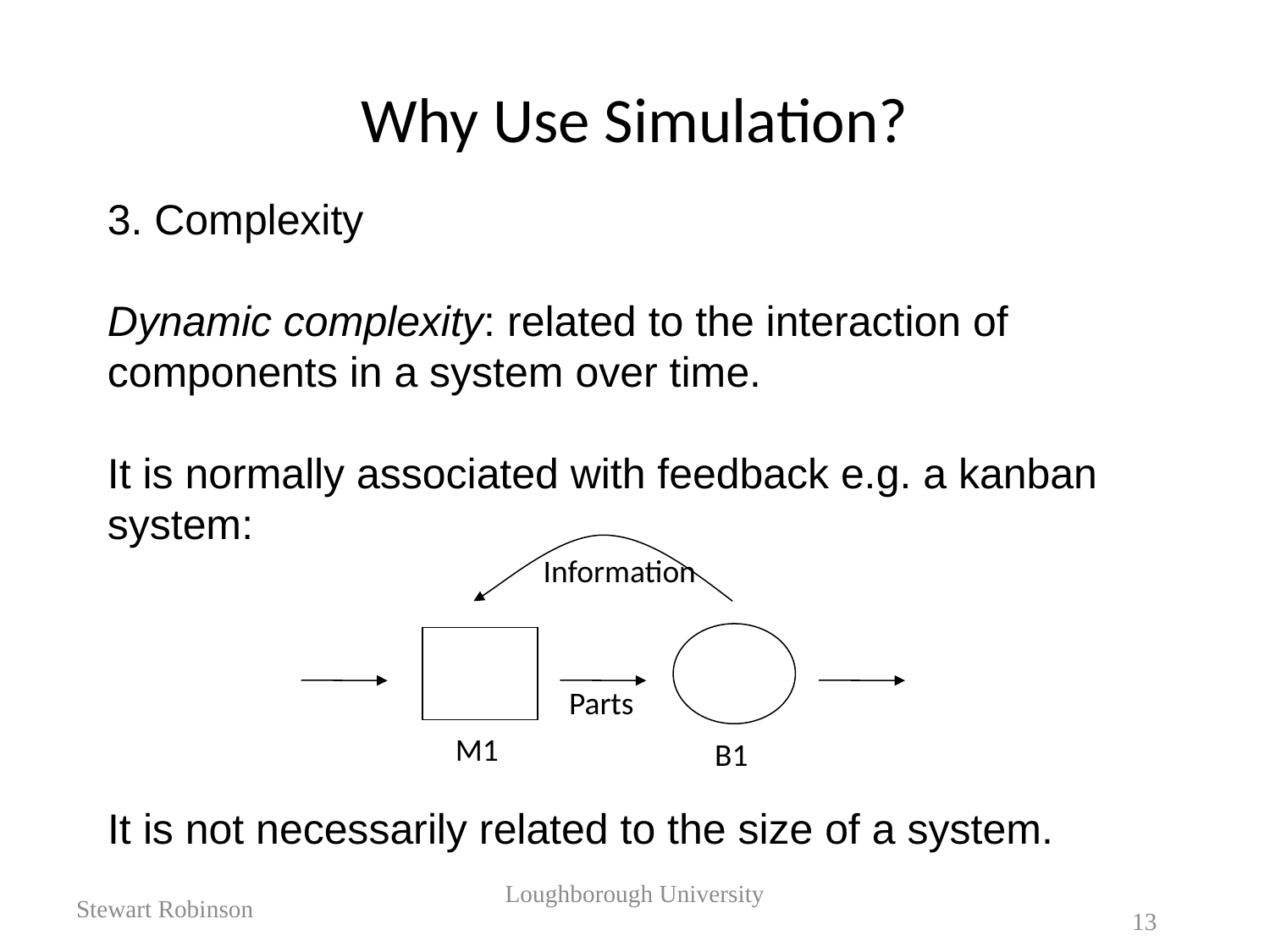

# Why Use Simulation?
3. Complexity

Dynamic complexity: related to the interaction of components in a system over time.

It is normally associated with feedback e.g. a kanban system:

Information

Parts

M1
B1
It is not necessarily related to the size of a system.
Stewart Robinson
Loughborough University

13